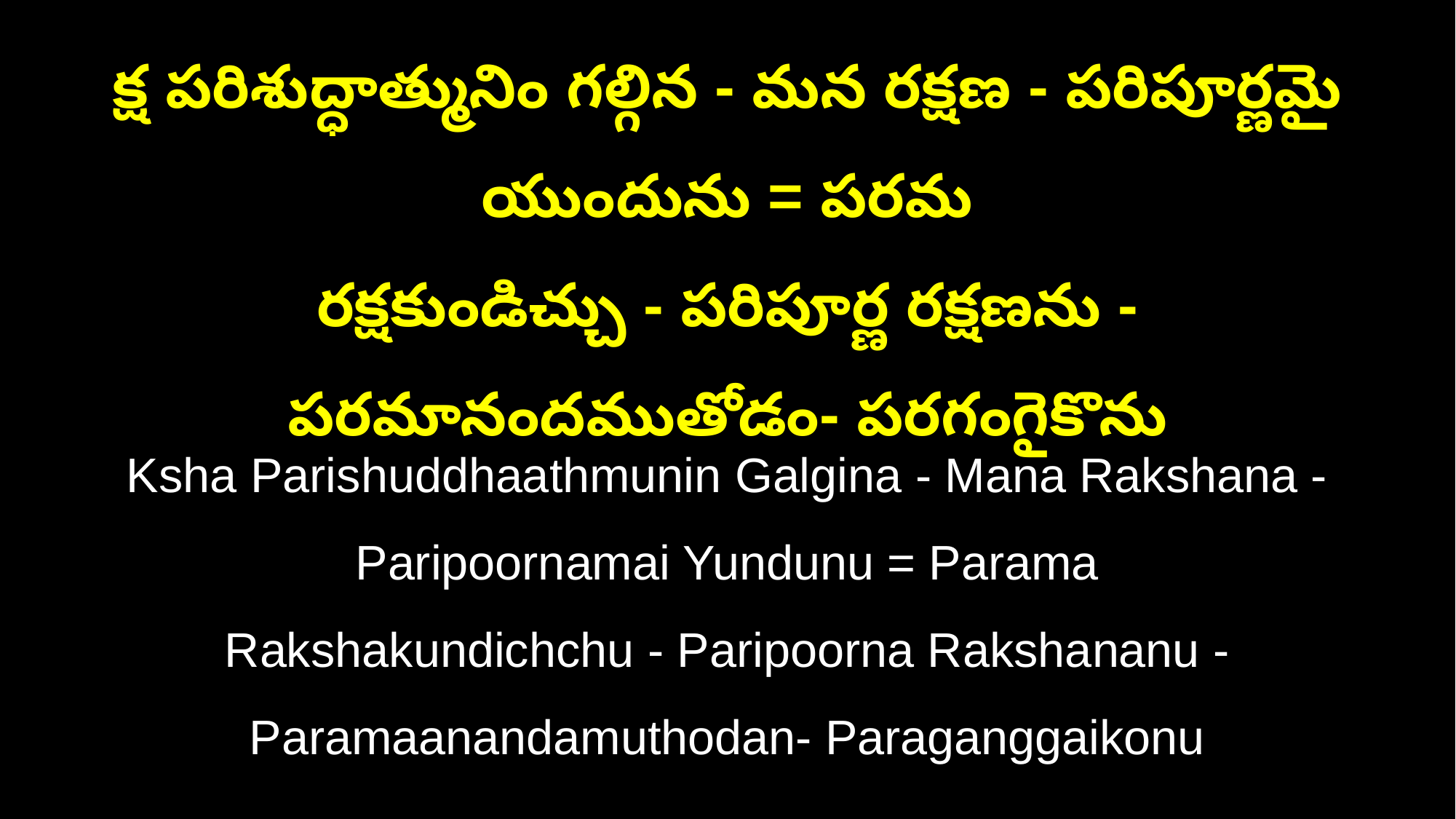

క్ష పరిశుద్ధాత్మునిం గల్గిన - మన రక్షణ - పరిపూర్ణమై యుందును = పరమ
రక్షకుండిచ్చు - పరిపూర్ణ రక్షణను - పరమానందముతోడం- పరగంగైకొను
Ksha Parishuddhaathmunin Galgina - Mana Rakshana - Paripoornamai Yundunu = Parama
Rakshakundichchu - Paripoorna Rakshananu - Paramaanandamuthodan- Paraganggaikonu